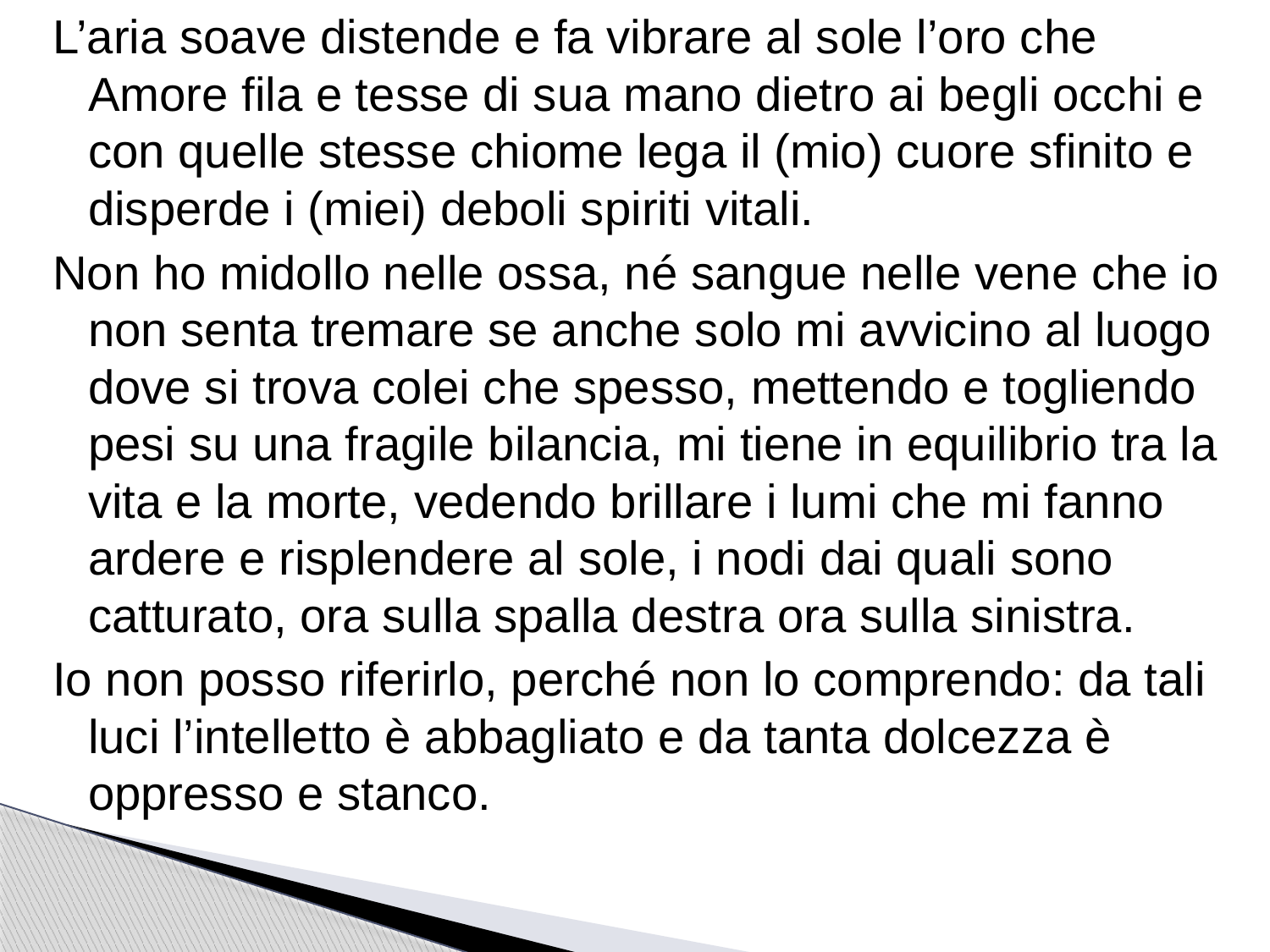

L’aria soave distende e fa vibrare al sole l’oro che Amore fila e tesse di sua mano dietro ai begli occhi e con quelle stesse chiome lega il (mio) cuore sfinito e disperde i (miei) deboli spiriti vitali.
Non ho midollo nelle ossa, né sangue nelle vene che io non senta tremare se anche solo mi avvicino al luogo dove si trova colei che spesso, mettendo e togliendo pesi su una fragile bilancia, mi tiene in equilibrio tra la vita e la morte, vedendo brillare i lumi che mi fanno ardere e risplendere al sole, i nodi dai quali sono catturato, ora sulla spalla destra ora sulla sinistra.
Io non posso riferirlo, perché non lo comprendo: da tali luci l’intelletto è abbagliato e da tanta dolcezza è oppresso e stanco.